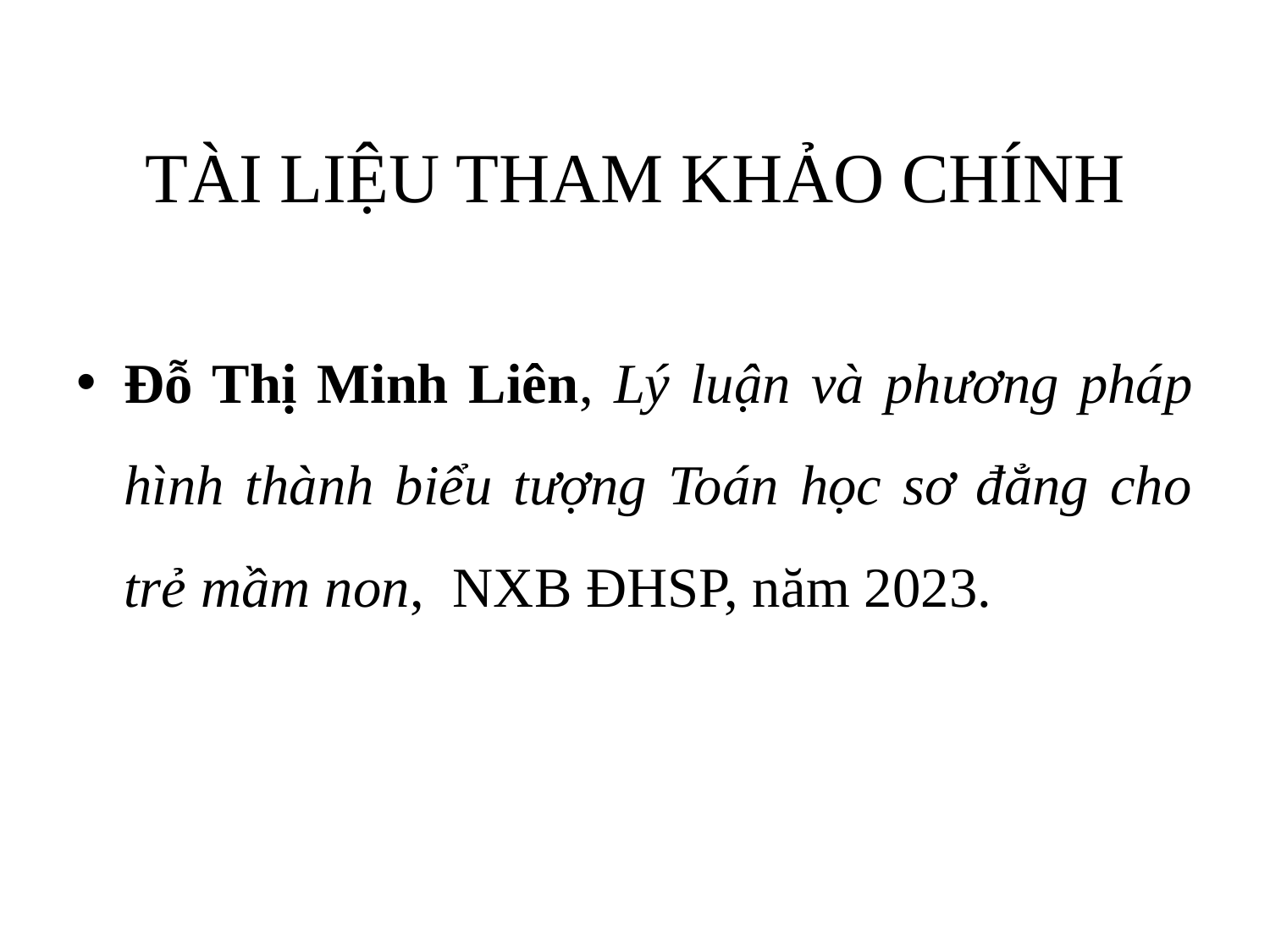

# TÀI LIỆU THAM KHẢO CHÍNH
Đỗ Thị Minh Liên, Lý luận và phương pháp hình thành biểu tượng Toán học sơ đẳng cho trẻ mầm non,  NXB ĐHSP, năm 2023.